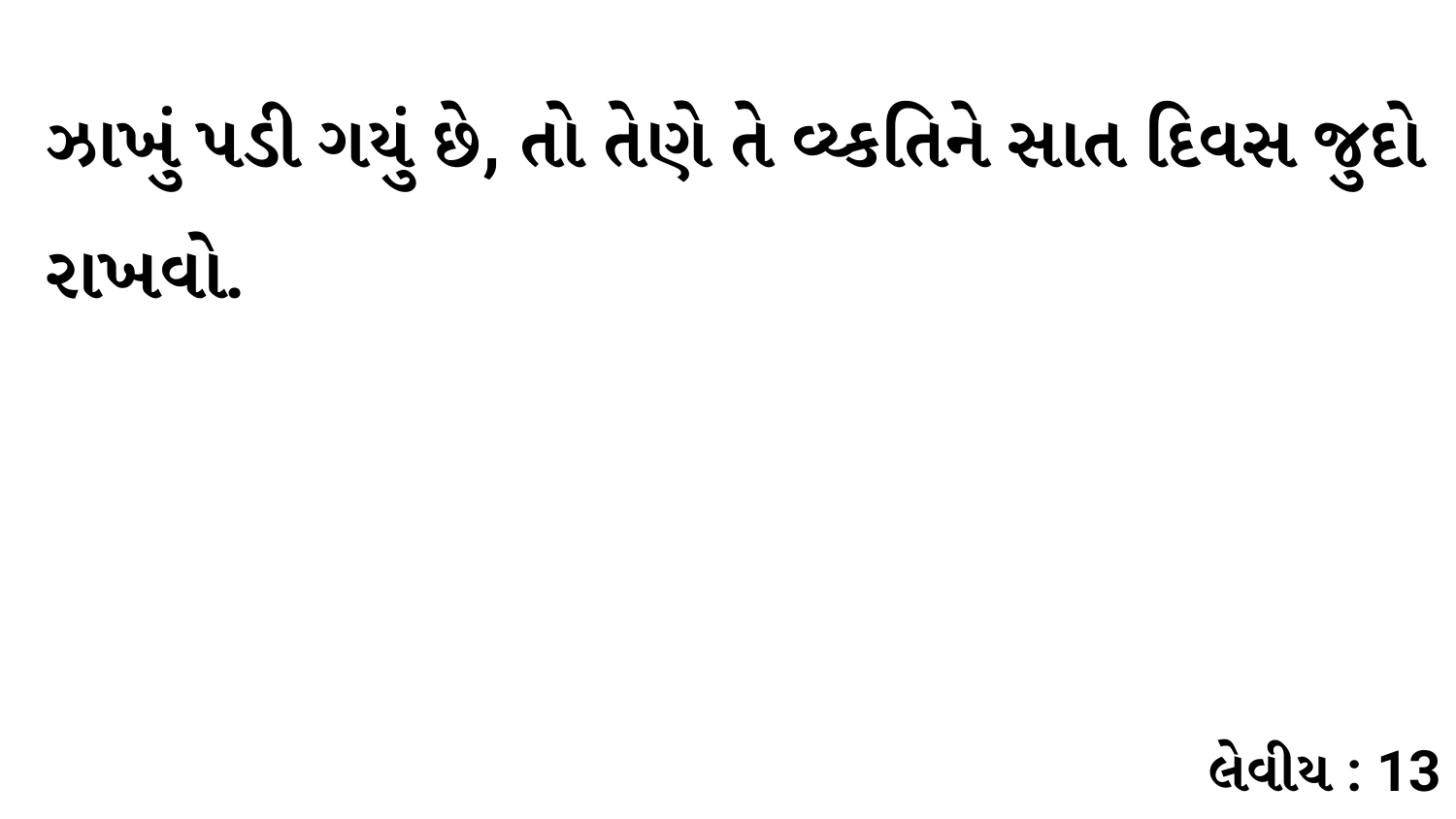

ઝાખું પડી ગયું છે, તો તેણે તે વ્ય્કતિને સાત દિવસ જુદો રાખવો.
લેવીય : 13